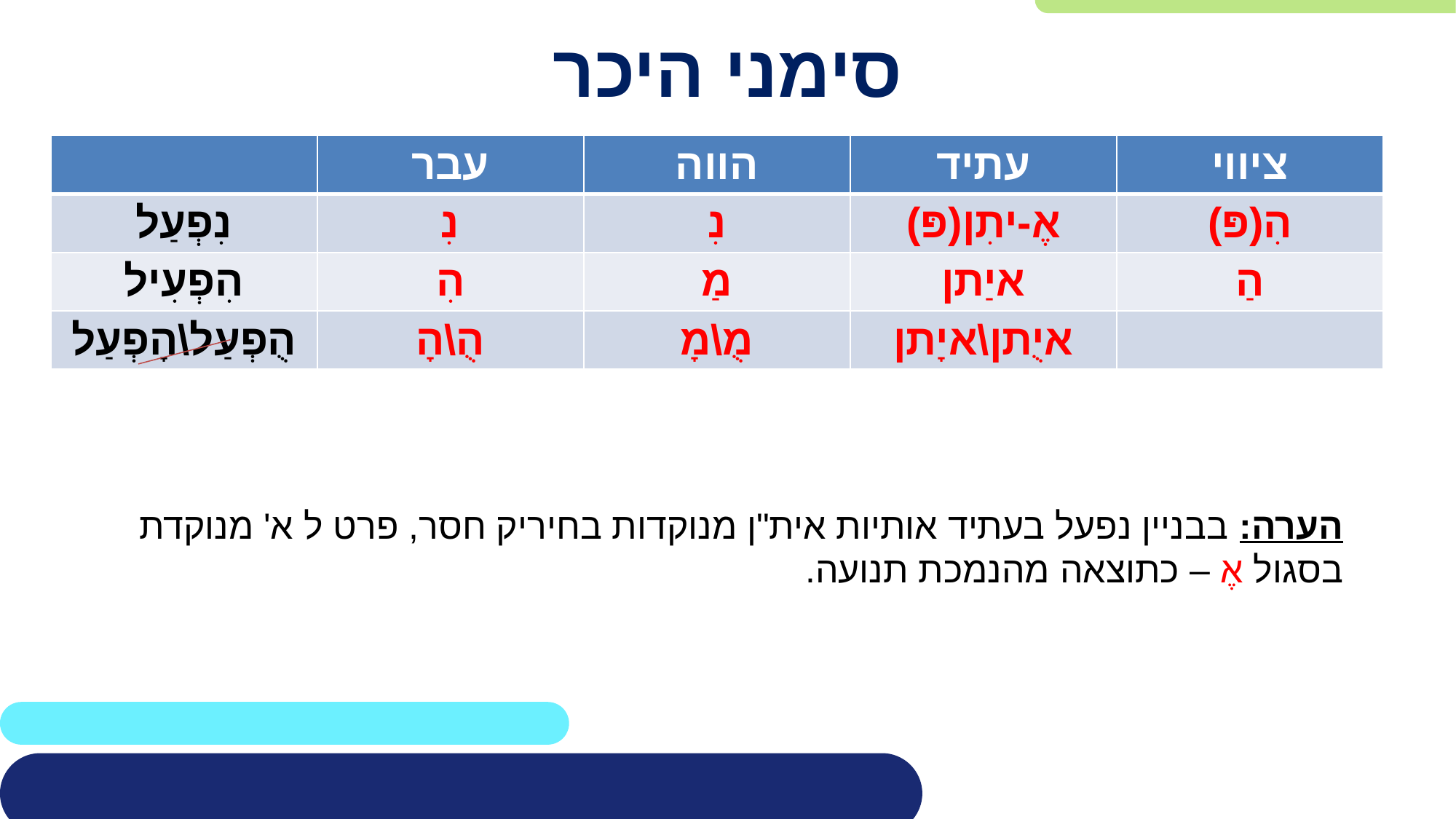

# סימני היכר
|  | עבר | הווה | עתיד | ציווי |
| --- | --- | --- | --- | --- |
| נִפְעַל | נִ | נִ | אֶ-יתִן(פּ) | הִ(פּ) |
| הִפְעִיל | הִ | מַ | איַתן | הַ |
| הֻפְעַל\הָפְעַל | הֻ\הָ | מֻ\מָ | איֻתן\איָתן |  |
הערה: בבניין נפעל בעתיד אותיות אית"ן מנוקדות בחיריק חסר, פרט ל א' מנוקדת בסגול אֶ – כתוצאה מהנמכת תנועה.